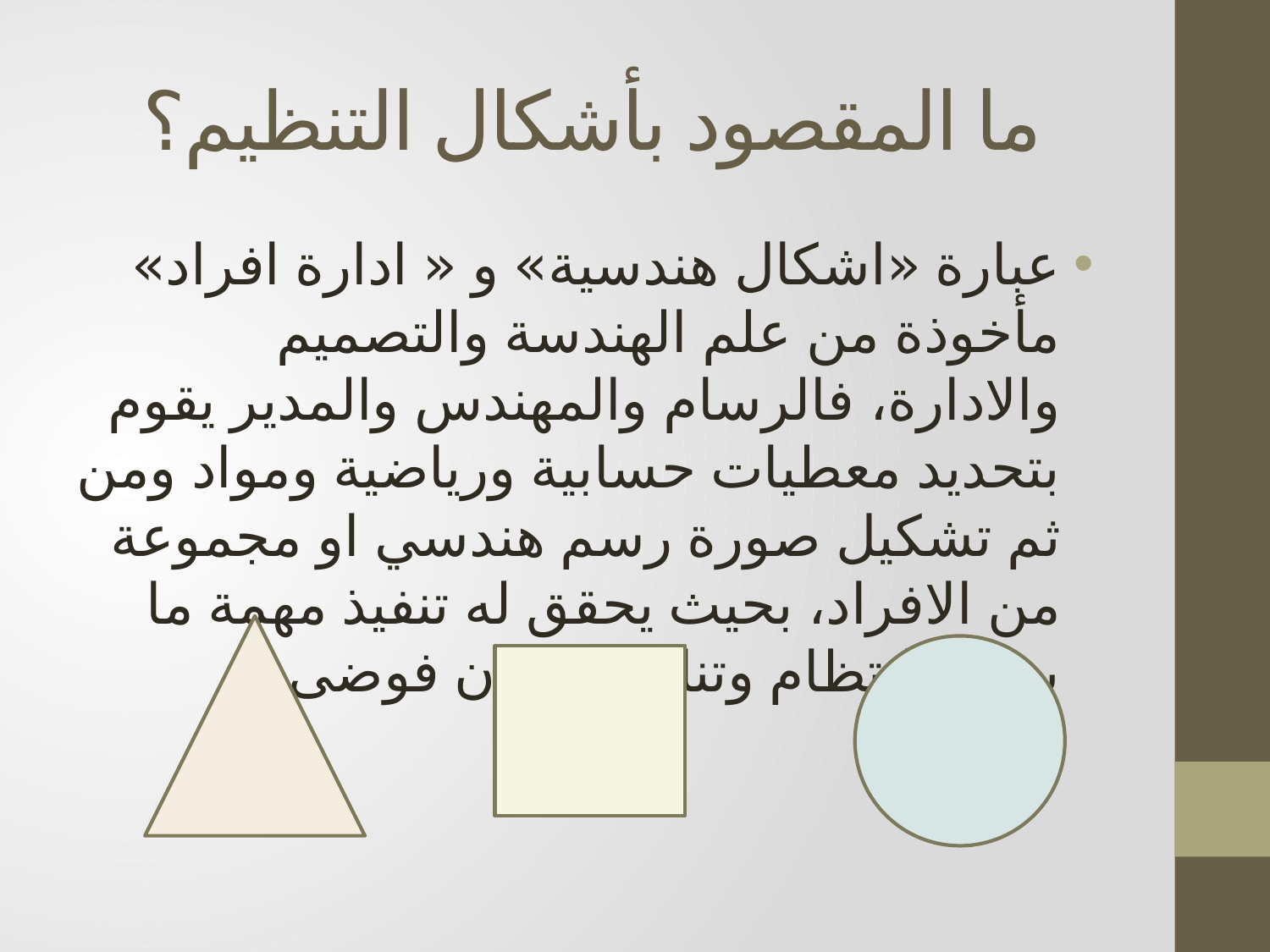

# ما المقصود بأشكال التنظيم؟
عبارة «اشكال هندسية» و « ادارة افراد» مأخوذة من علم الهندسة والتصميم والادارة، فالرسام والمهندس والمدير يقوم بتحديد معطيات حسابية ورياضية ومواد ومن ثم تشكيل صورة رسم هندسي او مجموعة من الافراد، بحيث يحقق له تنفيذ مهمة ما بدقة وإنتظام وتناسق بدون فوضى او تشويش.